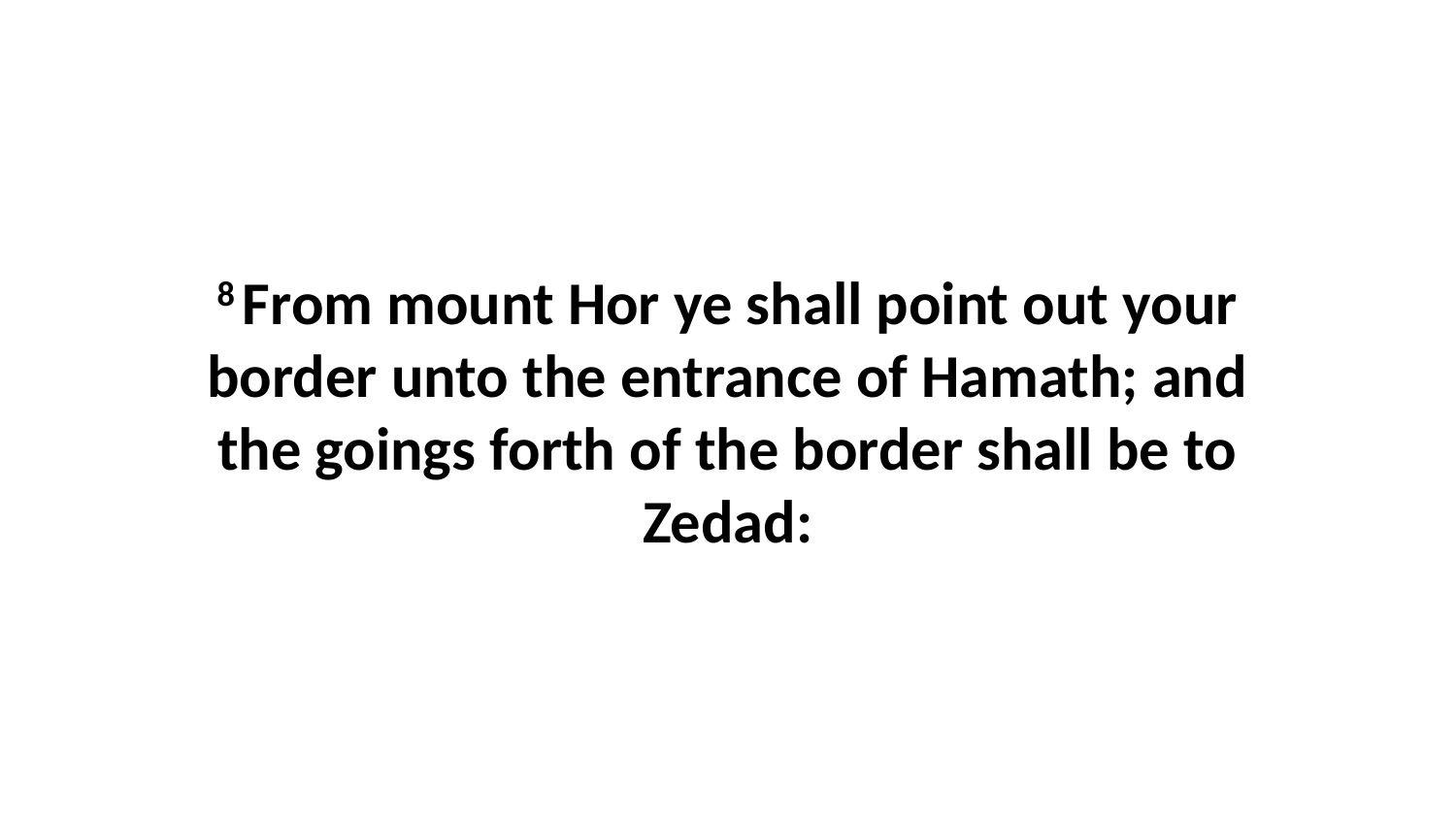

8 From mount Hor ye shall point out your border unto the entrance of Hamath; and the goings forth of the border shall be to Zedad: